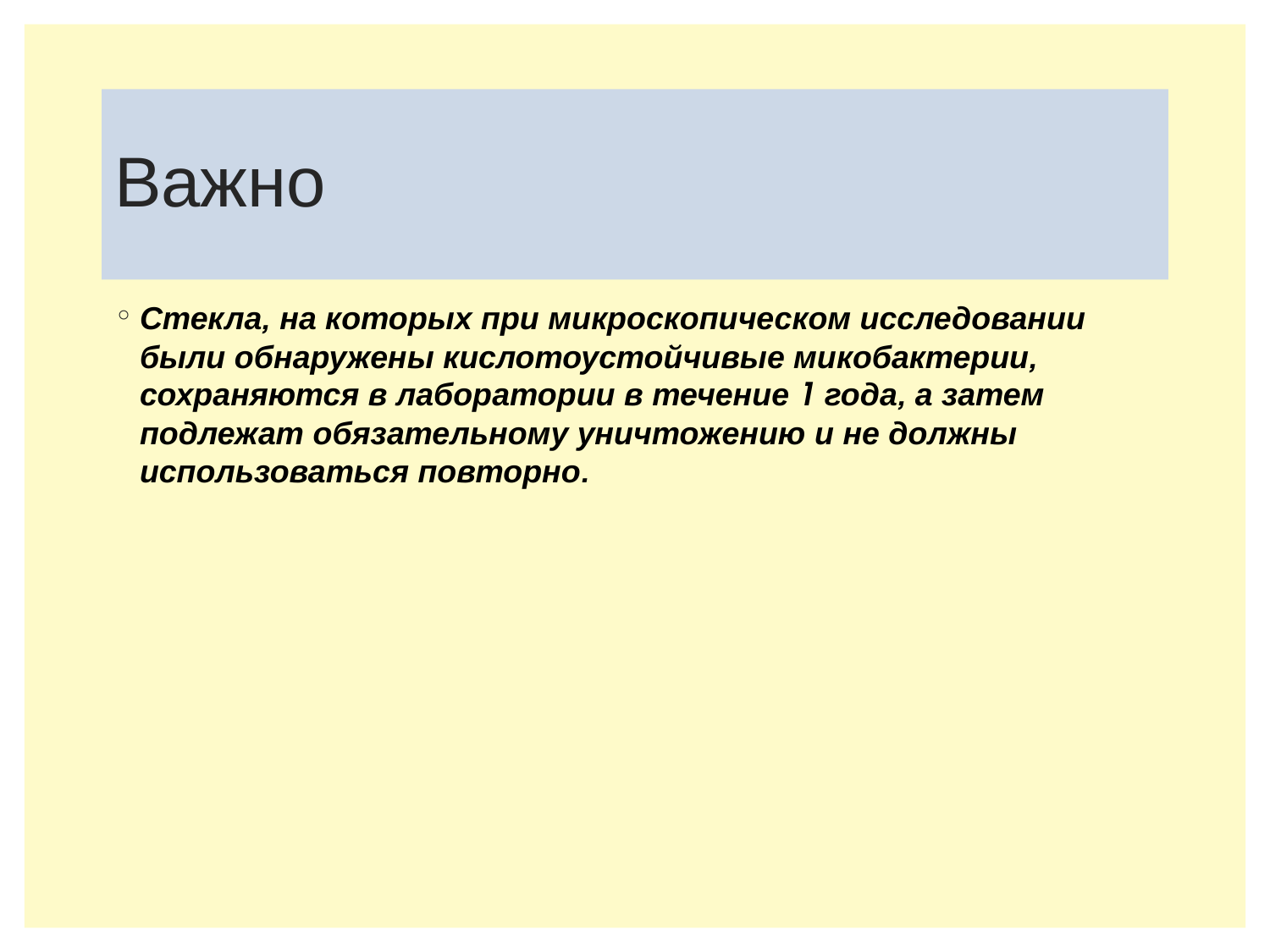

# Важно
Стекла, на которых при микроскопическом исследовании были обнаружены кислотоустойчивые микобактерии, сохраняются в лаборатории в течение 1 года, а затем подлежат обязательному уничтожению и не должны использоваться повторно.